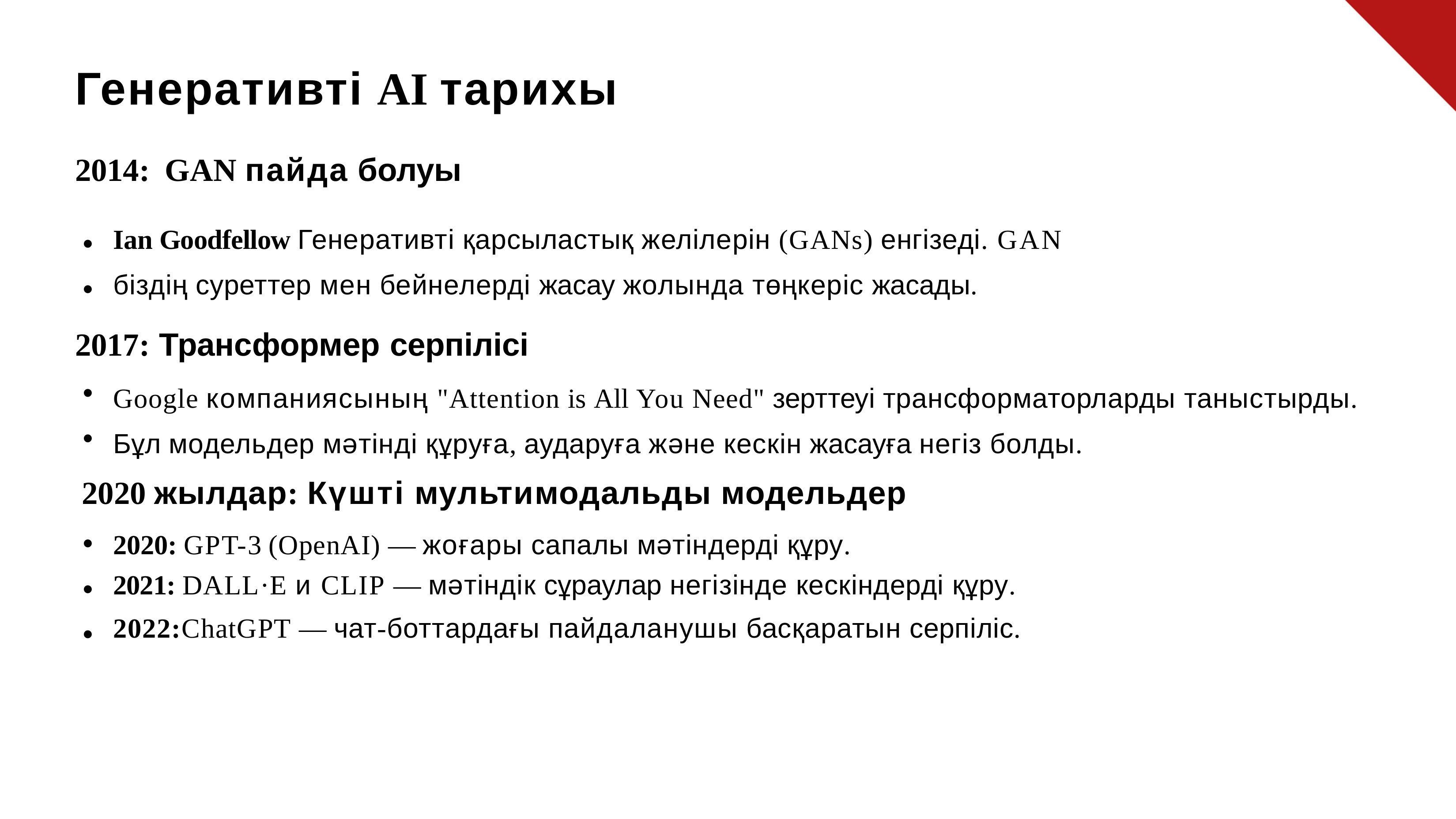

# Генеративті AI тарихы
2014:	GAN пайда болуы
Ian Goodfellow Генеративті қарсыластық желілерін (GANs) енгізеді. GAN біздің суреттер мен бейнелерді жасау жолында төңкеріс жасады.
•
•
2017: Трансформер серпілісі
•
•
Google компаниясының "Attention is All You Need" зерттеуі трансформаторларды таныстырды. Бұл модельдер мәтінді құруға, аударуға және кескін жасауға негіз болды.
2020 жылдар: Күшті мультимодальды модельдер
•
•
•
2020: GPT-3 (OpenAI) — жоғары сапалы мәтіндерді құру.
2021: DALL·E и CLIP — мәтіндік сұраулар негізінде кескіндерді құру.
2022:ChatGPT — чат-боттардағы пайдаланушы басқаратын серпіліс.